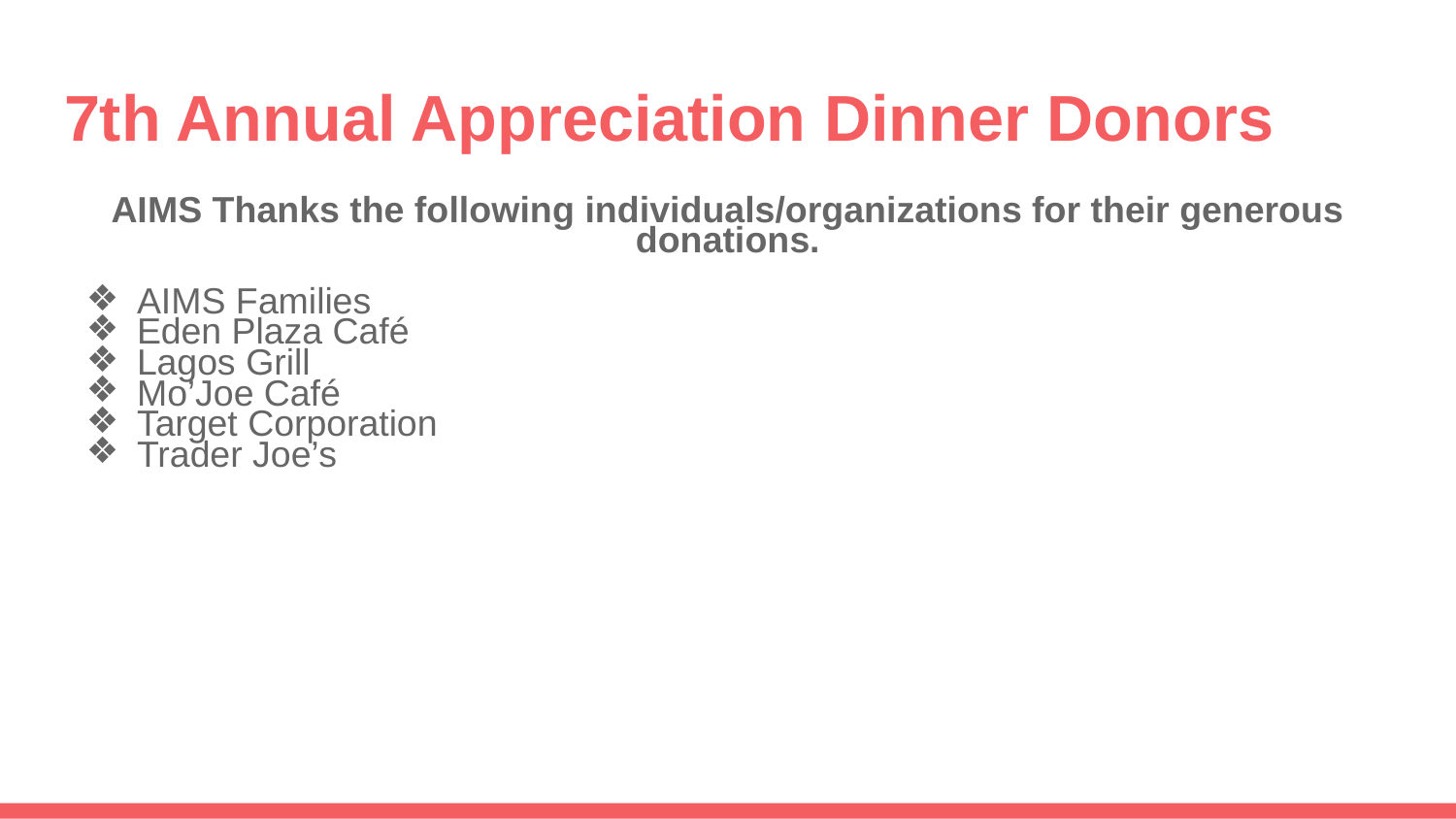

# 7th Annual Appreciation Dinner Donors
AIMS Thanks the following individuals/organizations for their generous donations.

AIMS Families
Eden Plaza Café
Lagos Grill
Mo’Joe Café
Target Corporation
Trader Joe’s